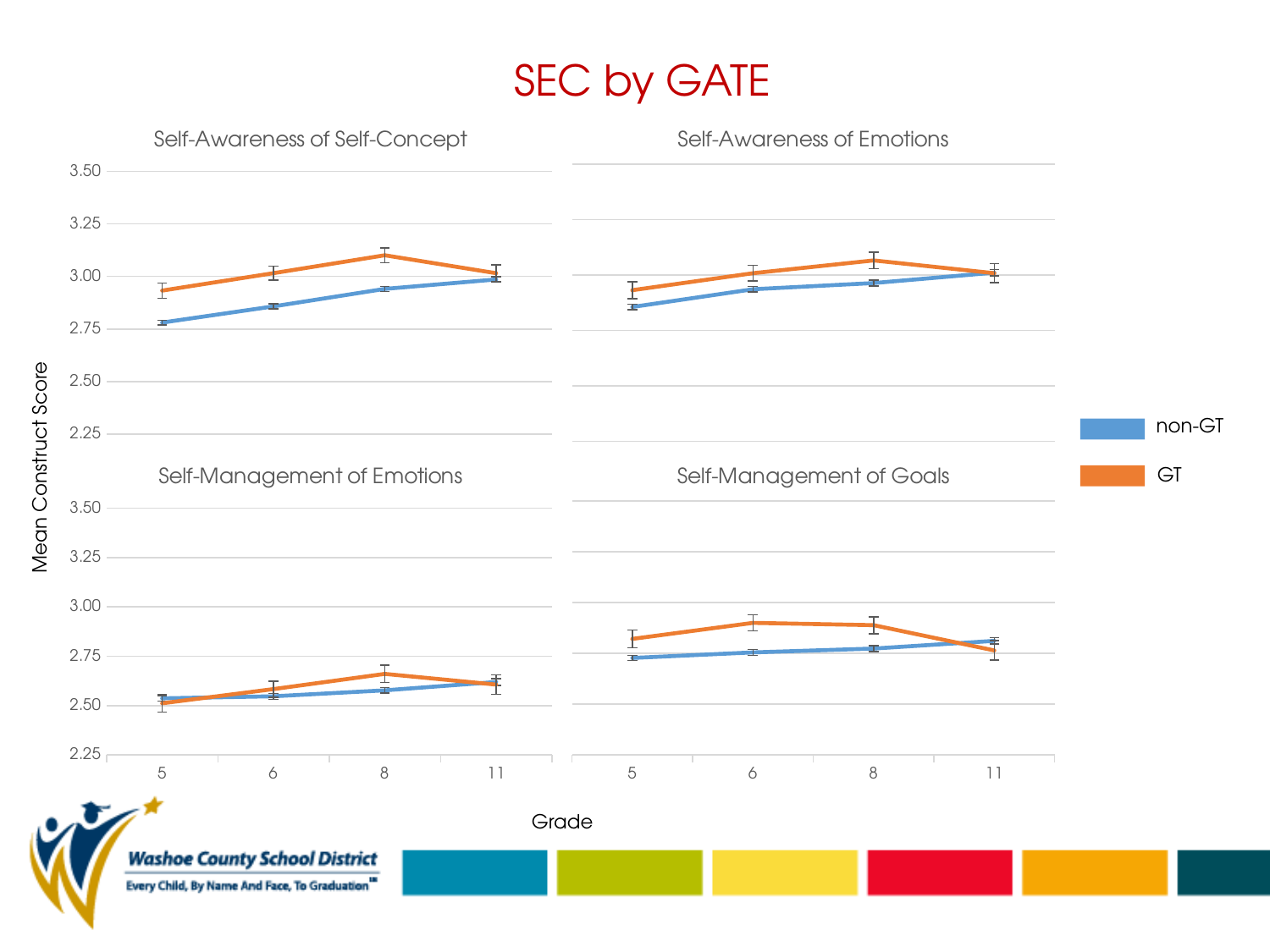

# SEC by GATE

### Chart: Self-Awareness of Self-Concept

| Category | non-GT | GT |
|---|---|---|
| 5 | 2.780446324871412 | 2.932604735883428 |
| 6 | 2.85738624974945 | 3.0158371040724 |
| 8 | 2.940540003970616 | 3.100854700854693 |
| 11 | 2.985700197238653 | 3.015452538631372 |

### Chart: Self-Awareness of Emotions

| Category | non-GT | GT |
|---|---|---|
| 5 | 2.855704586852124 | 2.931261261261231 |
| 6 | 2.935694277711085 | 3.008183183183209 |
| 8 | 2.96351565596512 | 3.065897435897436 |
| 11 | 3.010526315789475 | 3.008167770419452 |
non-GT

GT

Mean Construct Score

### Chart: Self-Management of Emotions

| Category | non-GT | GT |
|---|---|---|
| 5 | 2.536377965820474 | 2.511322463768107 |
| 6 | 2.546696696696697 | 2.583333333333332 |
| 8 | 2.576984126984127 | 2.660223367697587 |
| 11 | 2.619224116629602 | 2.605960264900684 |

### Chart: Self-Management of Goals

| Category | non-GT | GT |
|---|---|---|
| 5 | 2.726955655206777 | 2.820652173913038 |
| 6 | 2.754301720688275 | 2.899698340874819 |
| 8 | 2.773228111971412 | 2.888316151202752 |
| 11 | 2.811201780415435 | 2.763796909492254 |
Grade